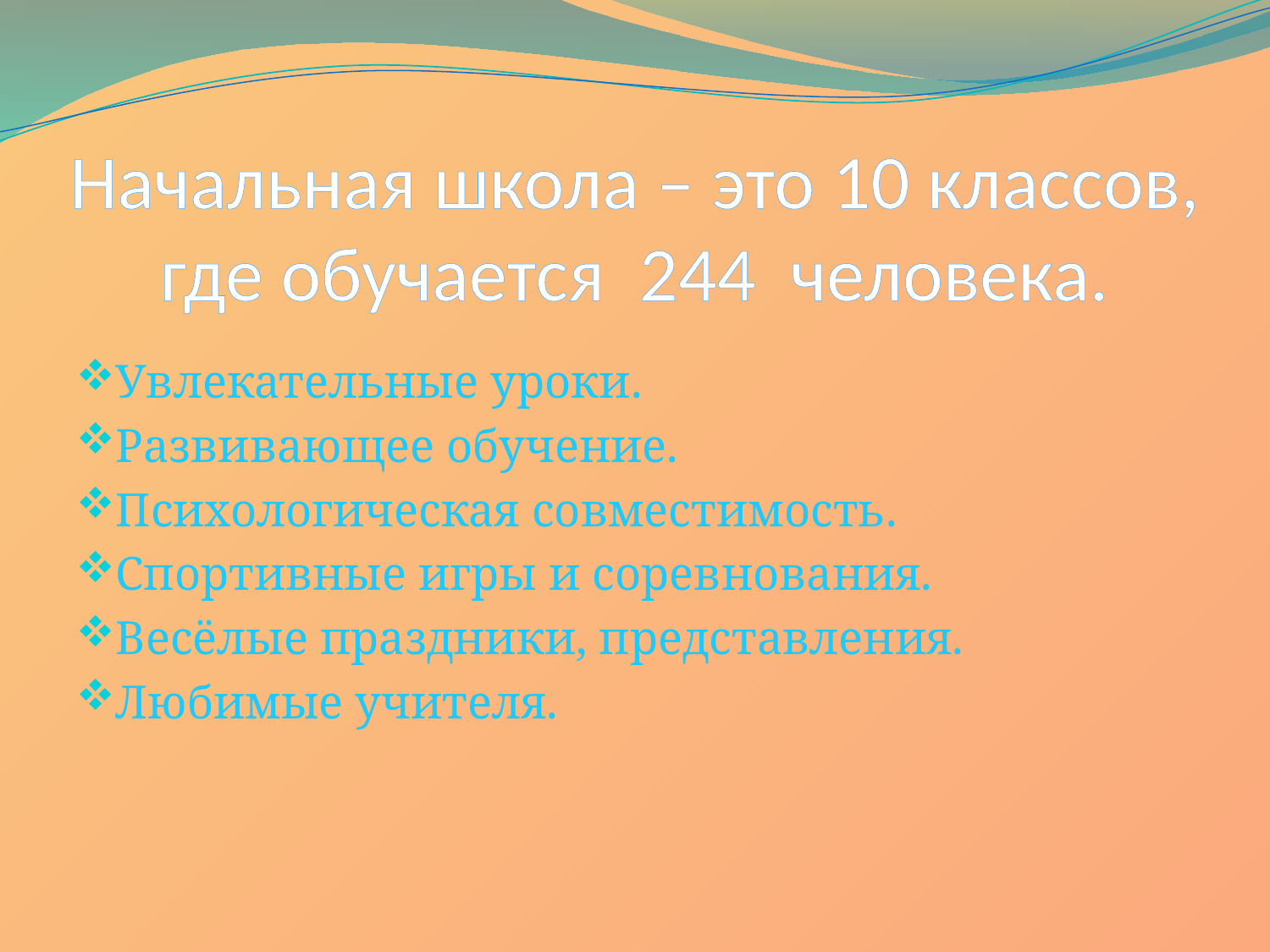

# Начальная школа – это 10 классов, где обучается  244  человека.
Увлекательные уроки.
Развивающее обучение.
Психологическая совместимость.
Спортивные игры и соревнования.
Весёлые праздники, представления.
Любимые учителя.